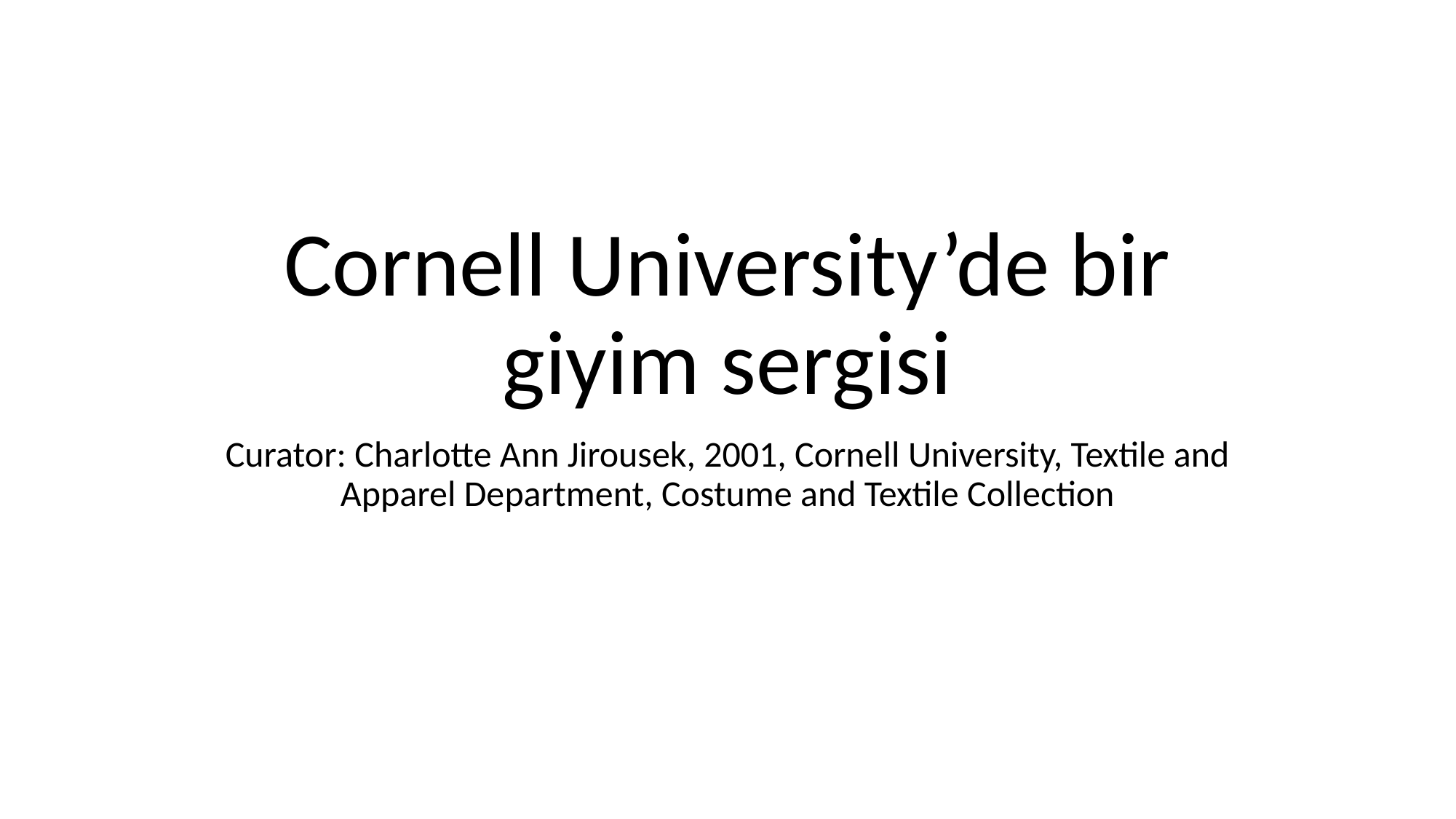

# Cornell University’de bir giyim sergisi
Curator: Charlotte Ann Jirousek, 2001, Cornell University, Textile and Apparel Department, Costume and Textile Collection